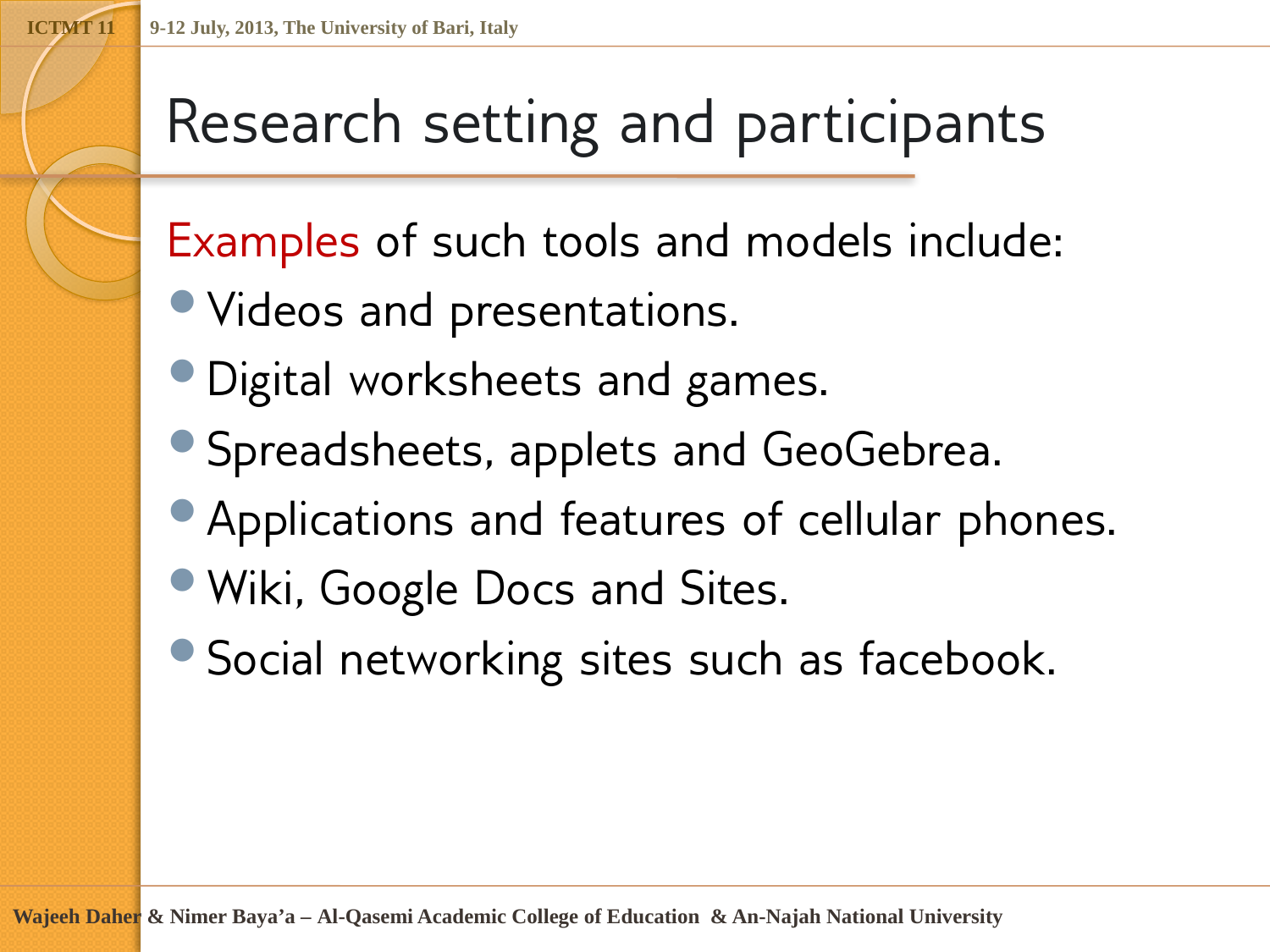

# Research setting and participants
Examples of such tools and models include:
Videos and presentations.
Digital worksheets and games.
Spreadsheets, applets and GeoGebrea.
Applications and features of cellular phones.
Wiki, Google Docs and Sites.
Social networking sites such as facebook.